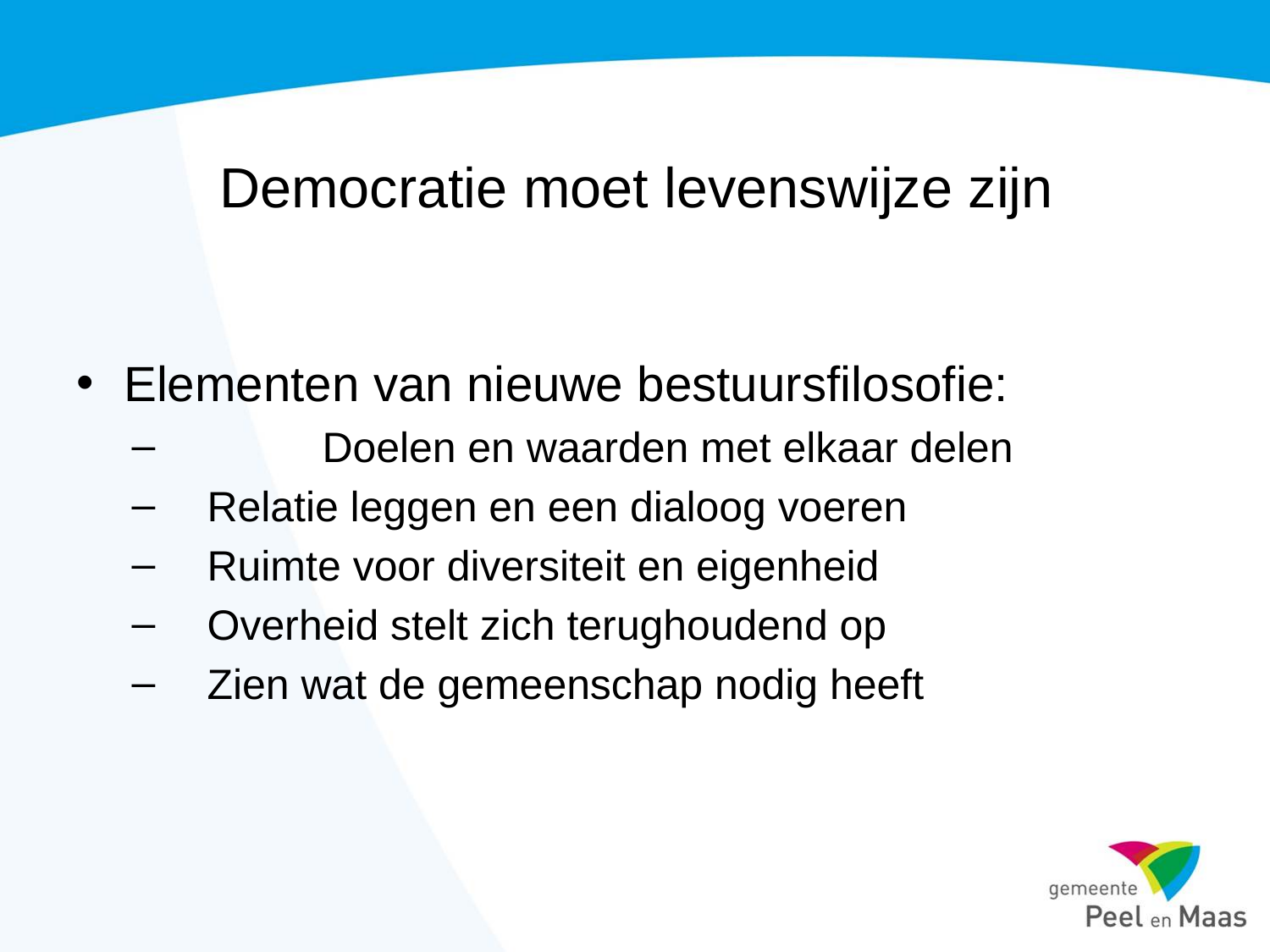

# Democratie moet levenswijze zijn
Elementen van nieuwe bestuursfilosofie:
	Doelen en waarden met elkaar delen
 Relatie leggen en een dialoog voeren
 Ruimte voor diversiteit en eigenheid
 Overheid stelt zich terughoudend op
 Zien wat de gemeenschap nodig heeft